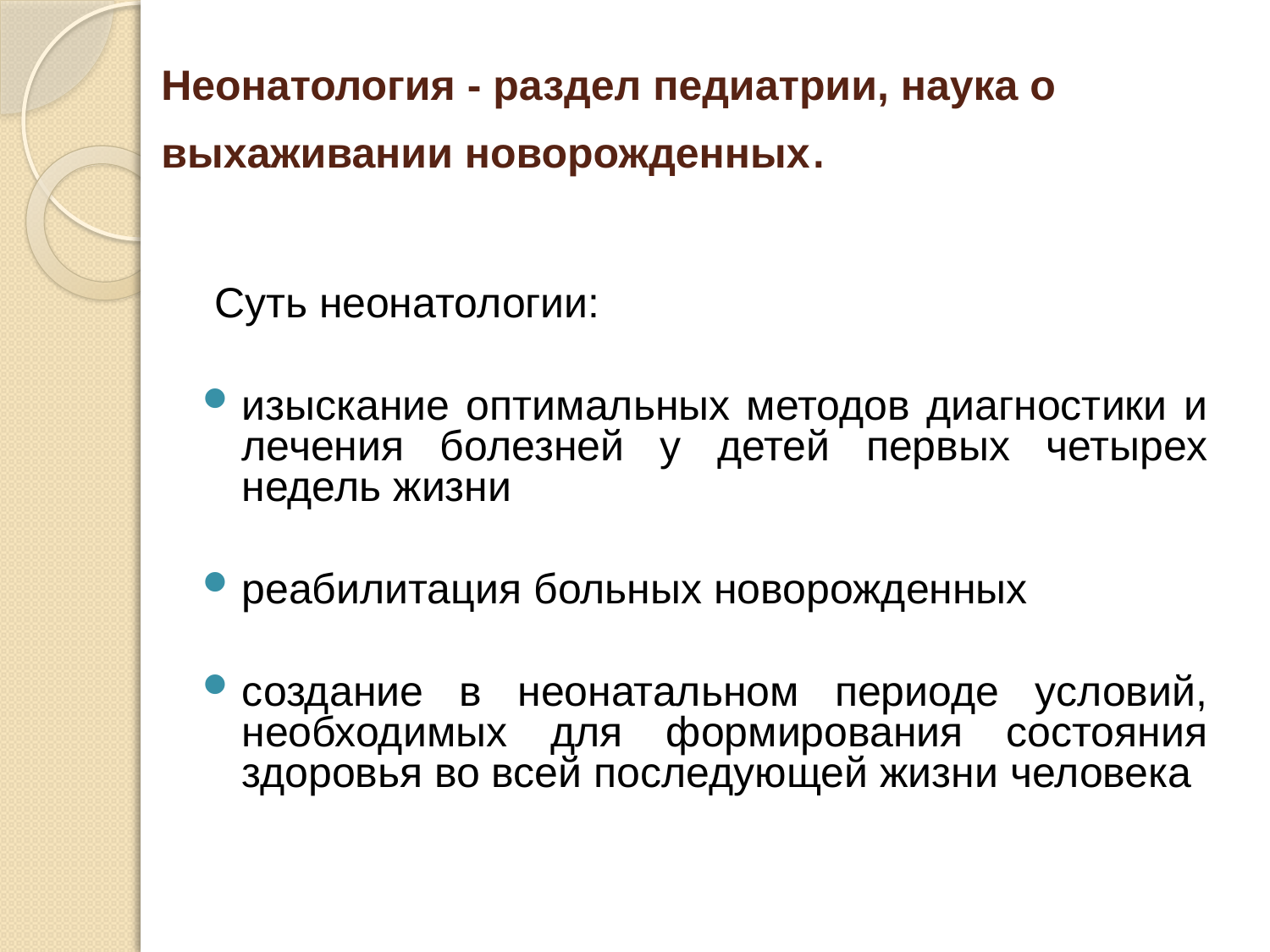

# Неонатология - раздел педиатрии, наука о выхаживании новорожденных.

 Суть неонатологии:

изыскание оптимальных методов диагностики и лечения болезней у детей первых четырех недель жизни

реабилитация больных новорожденных

создание в неонатальном периоде условий, необходимых для формирования состояния здоровья во всей последующей жизни человека